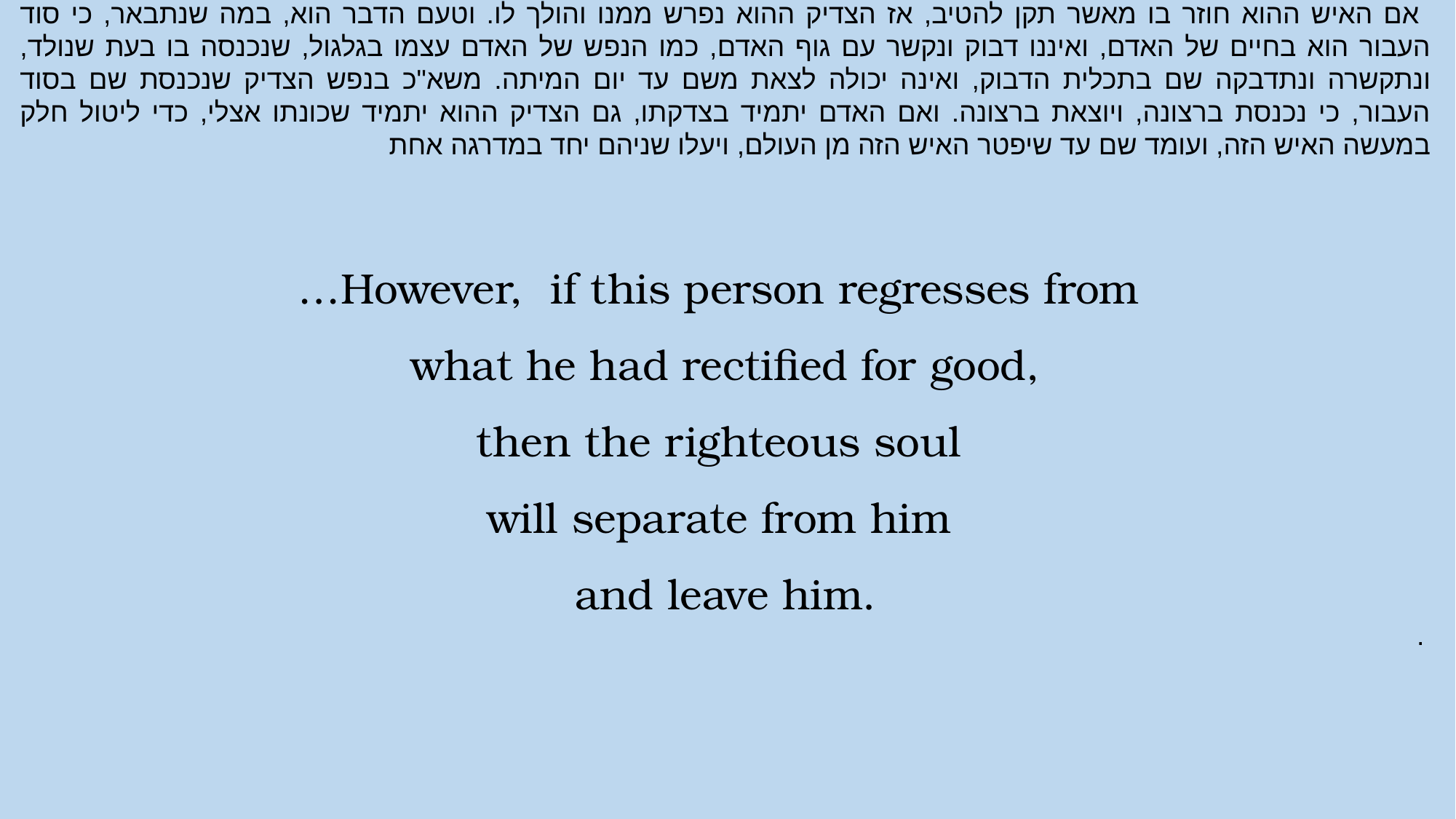

אם האיש ההוא חוזר בו מאשר תקן להטיב, אז הצדיק ההוא נפרש ממנו והולך לו. וטעם הדבר הוא, במה שנתבאר, כי סוד העבור הוא בחיים של האדם, ואיננו דבוק ונקשר עם גוף האדם, כמו הנפש של האדם עצמו בגלגול, שנכנסה בו בעת שנולד, ונתקשרה ונתדבקה שם בתכלית הדבוק, ואינה יכולה לצאת משם עד יום המיתה. משא"כ בנפש הצדיק שנכנסת שם בסוד העבור, כי נכנסת ברצונה, ויוצאת ברצונה. ואם האדם יתמיד בצדקתו, גם הצדיק ההוא יתמיד שכונתו אצלי, כדי ליטול חלק במעשה האיש הזה, ועומד שם עד שיפטר האיש הזה מן העולם, ויעלו שניהם יחד במדרגה אחת

…However,  if this person regresses from
 what he had rectified for good,
then the righteous soul
will separate from him
and leave him.
 .